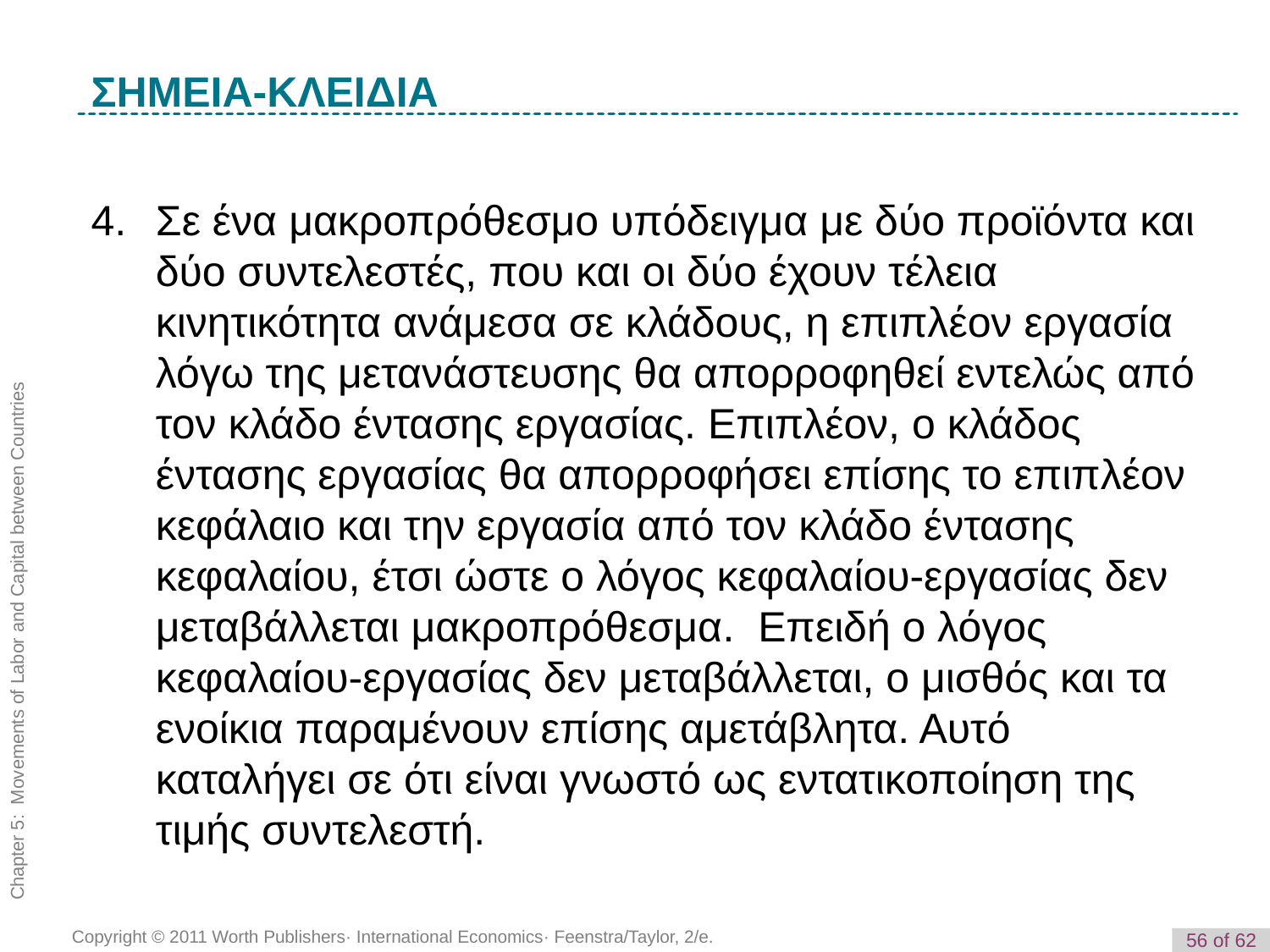

K e y   T e r m
ΣΗΜΕΙΑ-ΚΛΕΙΔΙΑ
4. 	Σε ένα μακροπρόθεσμο υπόδειγμα με δύο προϊόντα και δύο συντελεστές, που και οι δύο έχουν τέλεια κινητικότητα ανάμεσα σε κλάδους, η επιπλέον εργασία λόγω της μετανάστευσης θα απορροφηθεί εντελώς από τον κλάδο έντασης εργασίας. Επιπλέον, ο κλάδος έντασης εργασίας θα απορροφήσει επίσης το επιπλέον κεφάλαιο και την εργασία από τον κλάδο έντασης κεφαλαίου, έτσι ώστε ο λόγος κεφαλαίου-εργασίας δεν μεταβάλλεται μακροπρόθεσμα.  Επειδή ο λόγος κεφαλαίου-εργασίας δεν μεταβάλλεται, ο μισθός και τα ενοίκια παραμένουν επίσης αμετάβλητα. Αυτό καταλήγει σε ότι είναι γνωστό ως εντατικοποίηση της τιμής συντελεστή.